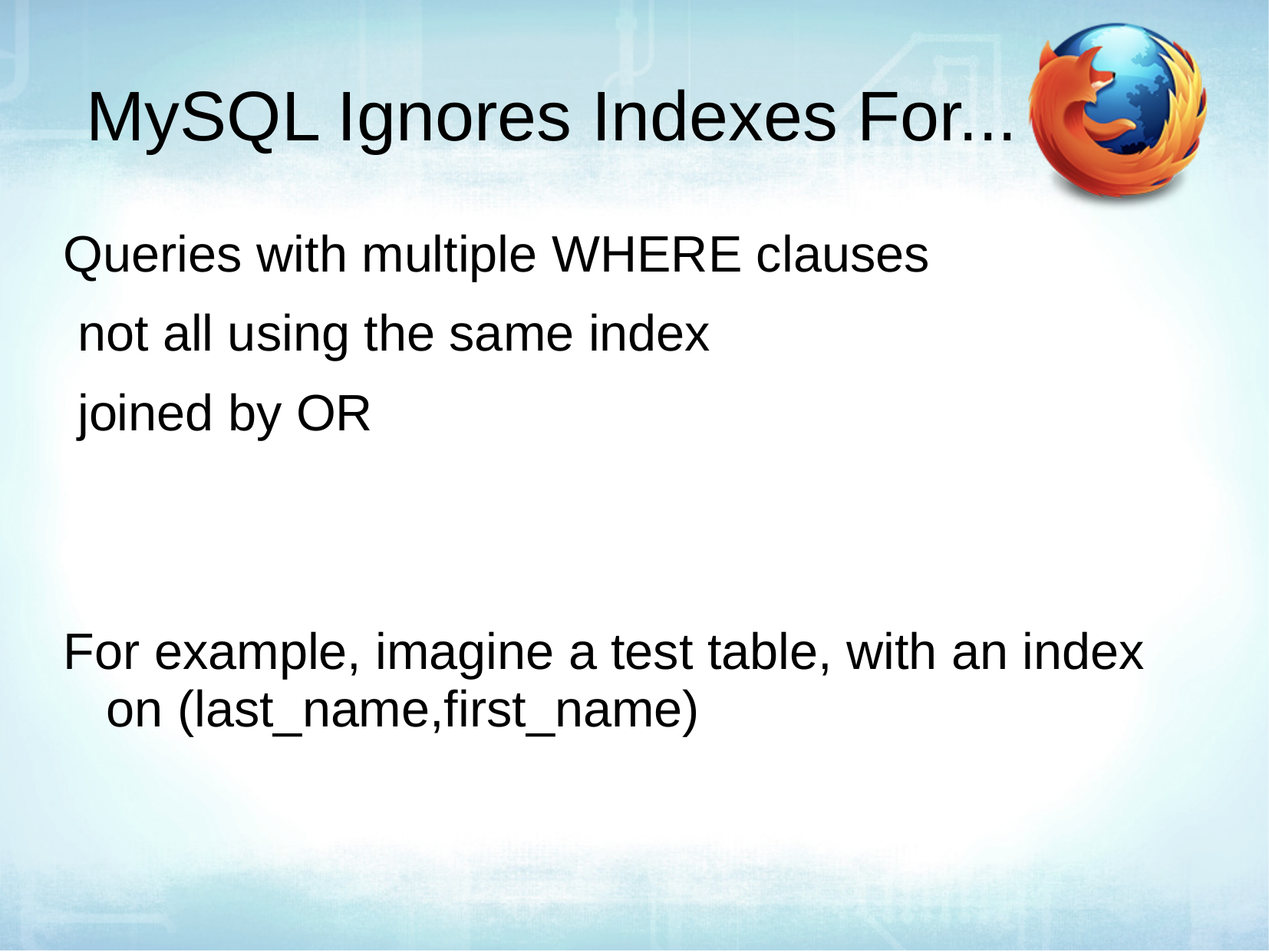

MySQL Ignores Indexes For...
Queries with multiple WHERE clauses
 not all using the same index
 joined by OR

For example, imagine a test table, with an index on (last_name,first_name)